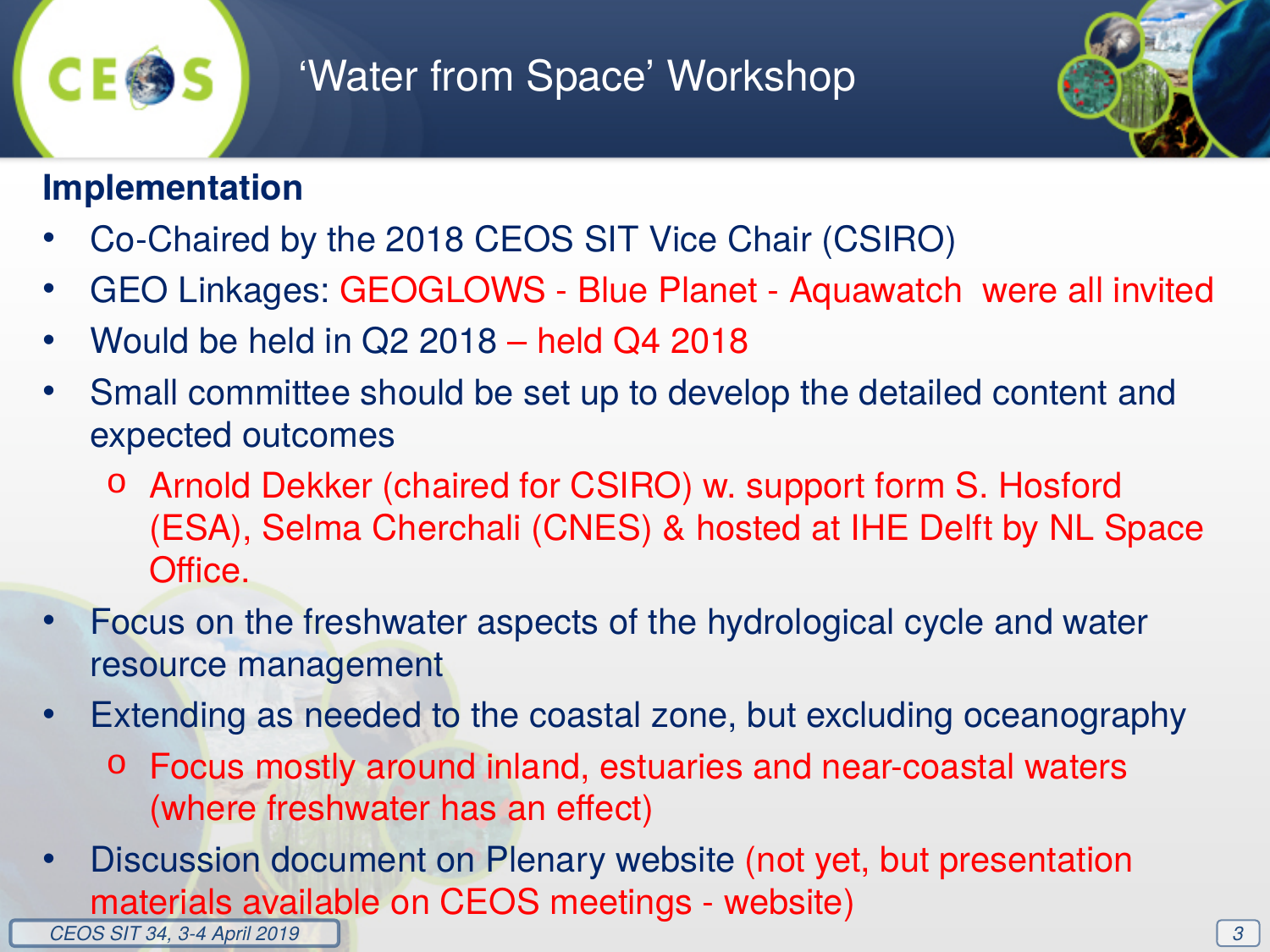

‘Water from Space’ Workshop
Implementation
Co-Chaired by the 2018 CEOS SIT Vice Chair (CSIRO)
GEO Linkages: GEOGLOWS - Blue Planet - Aquawatch  were all invited
Would be held in Q2 2018 – held Q4 2018
Small committee should be set up to develop the detailed content and expected outcomes
Arnold Dekker (chaired for CSIRO) w. support form S. Hosford (ESA), Selma Cherchali (CNES) & hosted at IHE Delft by NL Space Office.
Focus on the freshwater aspects of the hydrological cycle and water resource management
Extending as needed to the coastal zone, but excluding oceanography
Focus mostly around inland, estuaries and near-coastal waters (where freshwater has an effect)
Discussion document on Plenary website (not yet, but presentation materials available on CEOS meetings - website)
3